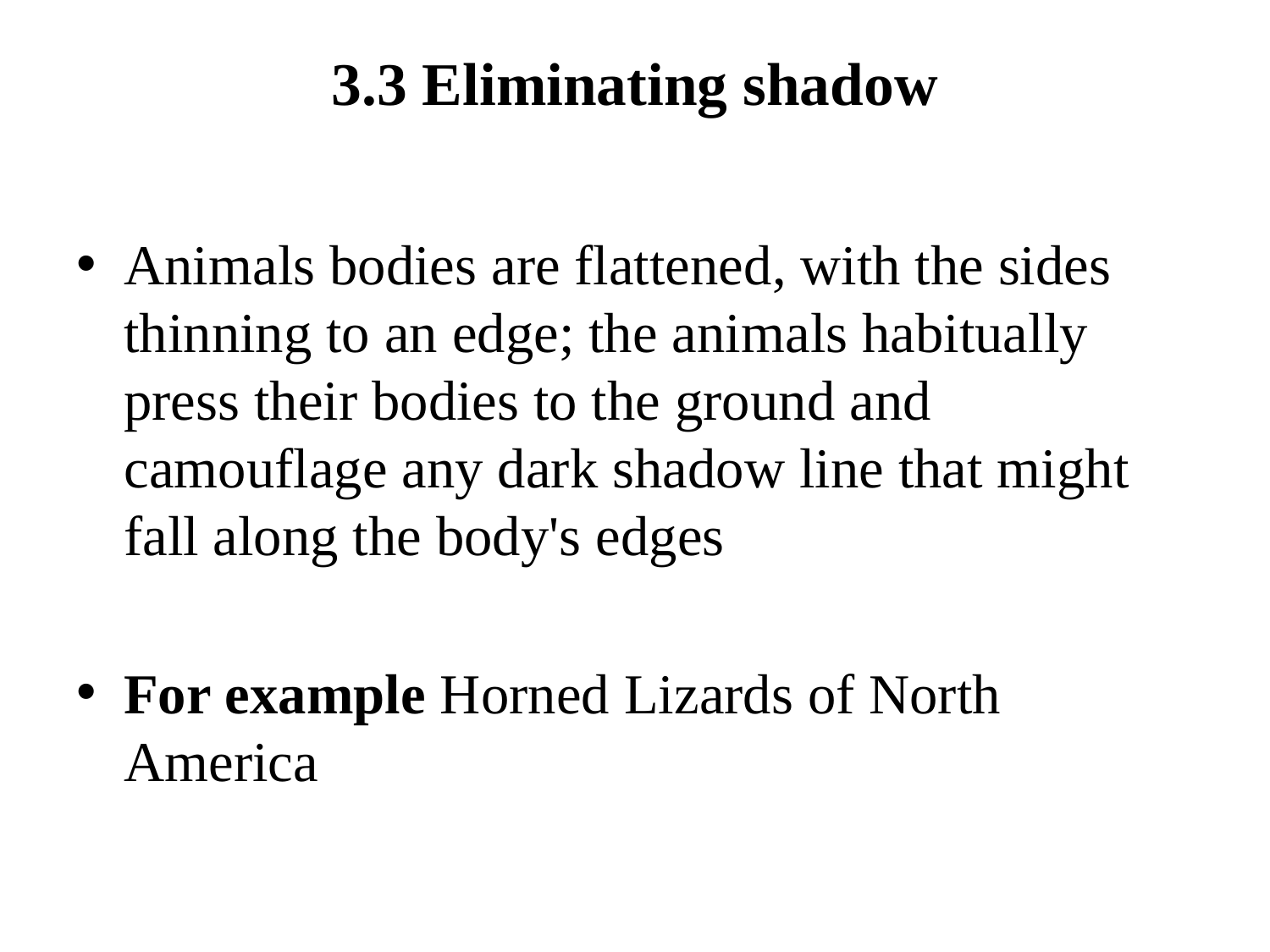

# 3.3 Eliminating shadow
Animals bodies are flattened, with the sides thinning to an edge; the animals habitually press their bodies to the ground and camouflage any dark shadow line that might fall along the body's edges

For example Horned Lizards of North America